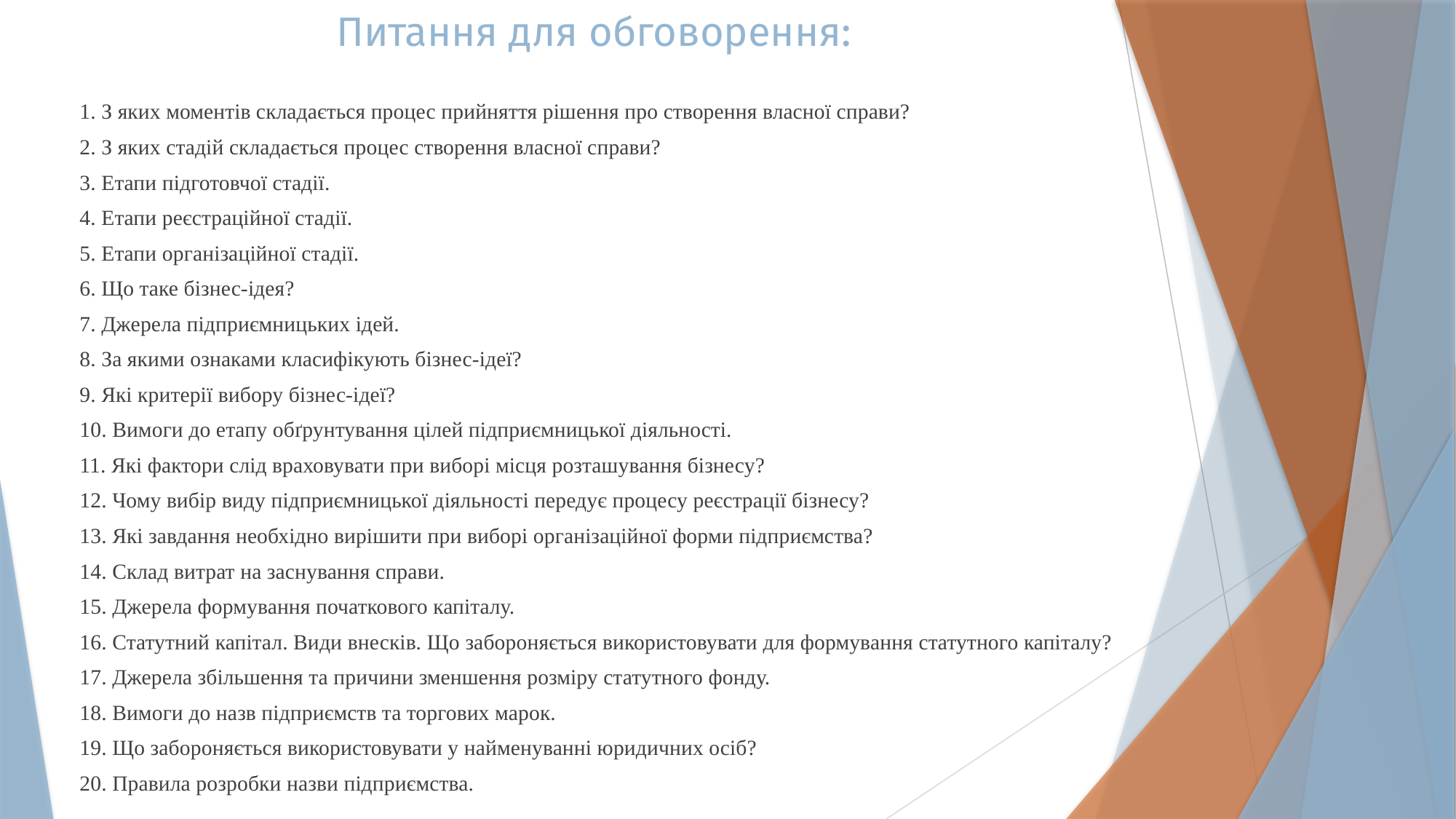

# Питання для обговорення:

1. З яких моментів складається процес прийняття рішення про створення власної справи?
2. З яких стадій складається процес створення власної справи?
3. Етапи підготовчої стадії.
4. Етапи реєстраційної стадії.
5. Етапи організаційної стадії.
6. Що таке бізнес-ідея?
7. Джерела підприємницьких ідей.
8. За якими ознаками класифікують бізнес-ідеї?
9. Які критерії вибору бізнес-ідеї?
10. Вимоги до етапу обґрунтування цілей підприємницької діяльності.
11. Які фактори слід враховувати при виборі місця розташування бізнесу?
12. Чому вибір виду підприємницької діяльності передує процесу реєстрації бізнесу?
13. Які завдання необхідно вирішити при виборі організаційної форми підприємства?
14. Склад витрат на заснування справи.
15. Джерела формування початкового капіталу.
16. Статутний капітал. Види внесків. Що забороняється використовувати для формування статутного капіталу?
17. Джерела збільшення та причини зменшення розміру статутного фонду.
18. Вимоги до назв підприємств та торгових марок.
19. Що забороняється використовувати у найменуванні юридичних осіб?
20. Правила розробки назви підприємства.